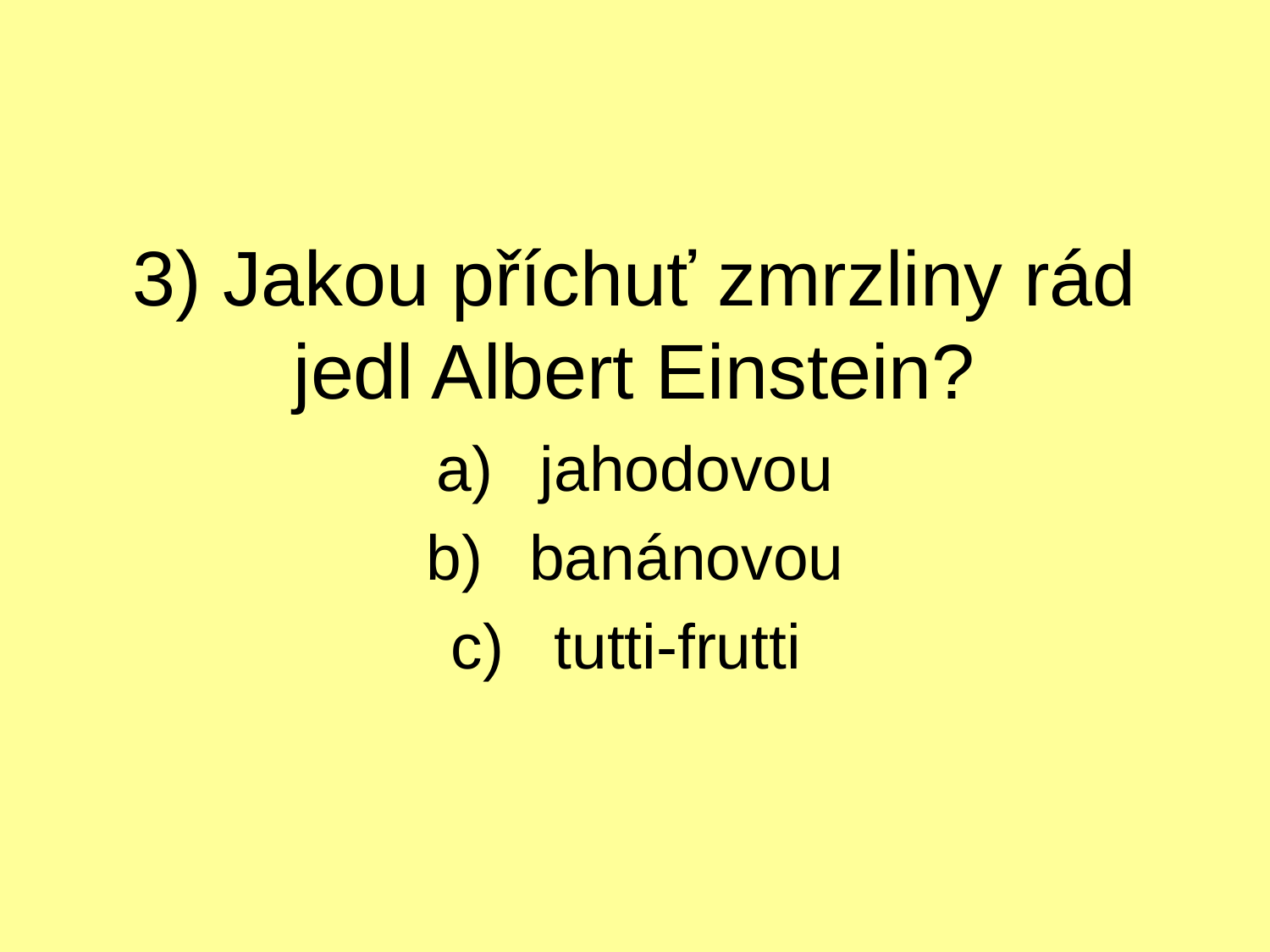

#
3) Jakou příchuť zmrzliny rád jedl Albert Einstein?
jahodovou
banánovou
tutti-frutti